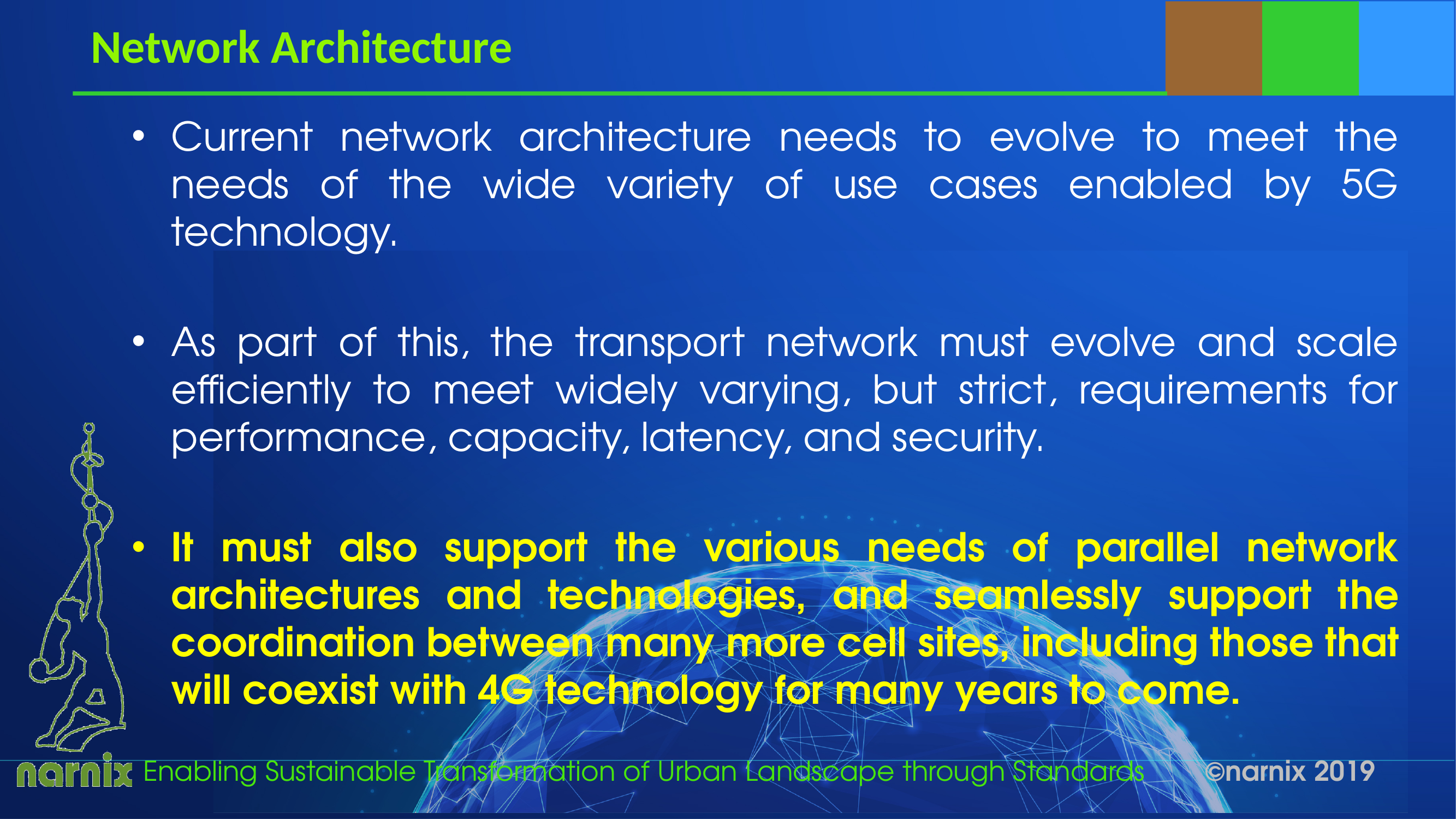

# Network Architecture
Current network architecture needs to evolve to meet the needs of the wide variety of use cases enabled by 5G technology.

As part of this, the transport network must evolve and scale efficiently to meet widely varying, but strict, requirements for performance, capacity, latency, and security.

It must also support the various needs of parallel network architectures and technologies, and seamlessly support the coordination between many more cell sites, including those that will coexist with 4G technology for many years to come.